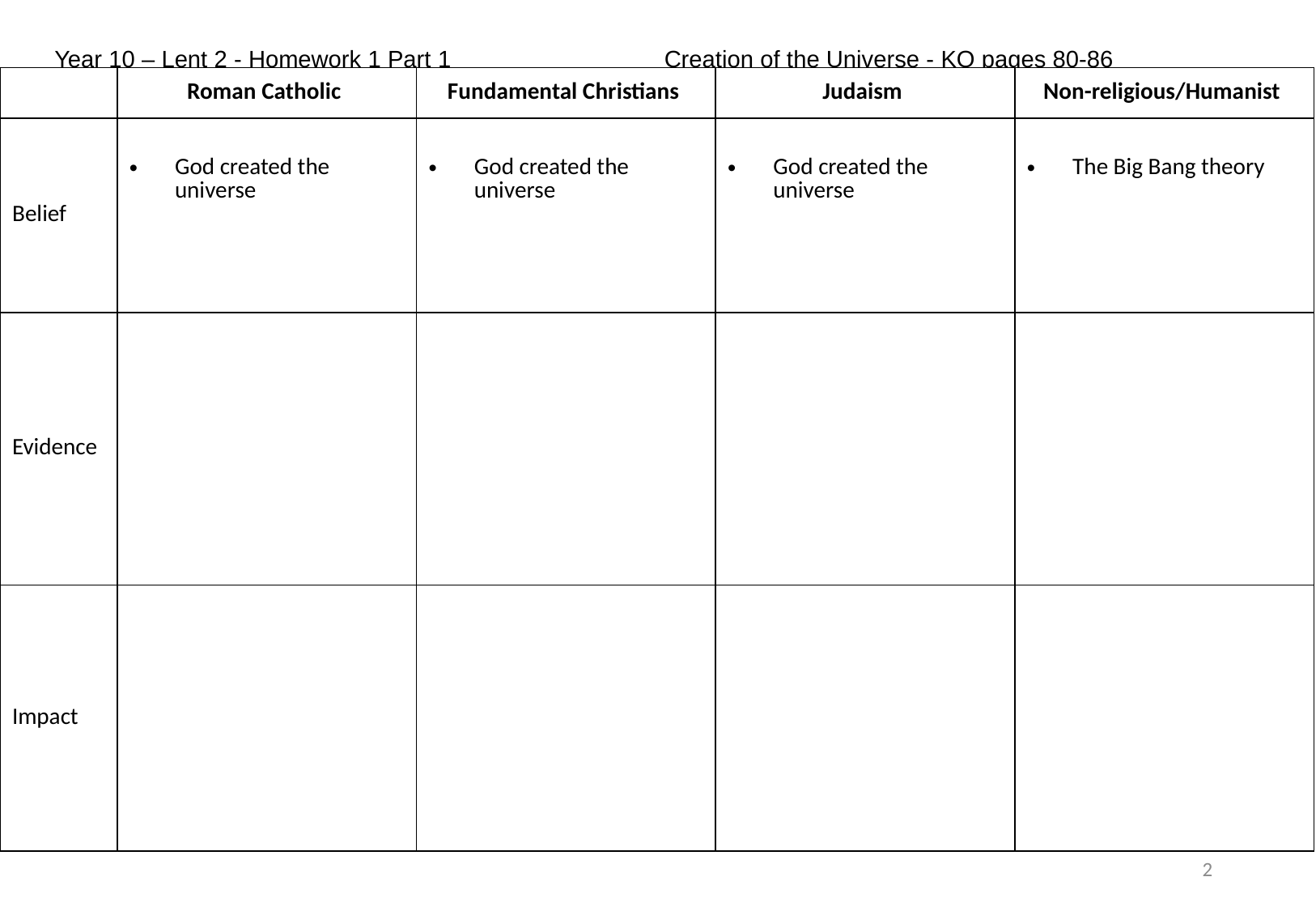

Year 10 – Lent 2 - Homework 1 Part 1                                Creation of the Universe - KO pages 80-86
|  | Roman Catholic | Fundamental Christians | Judaism | Non-religious/Humanist |
| --- | --- | --- | --- | --- |
| Belief | God created the universe | God created the universe | God created the universe | The Big Bang theory |
| Evidence |  |  |  |  |
| Impact |  |  |  |  |
|  |
| --- |
2